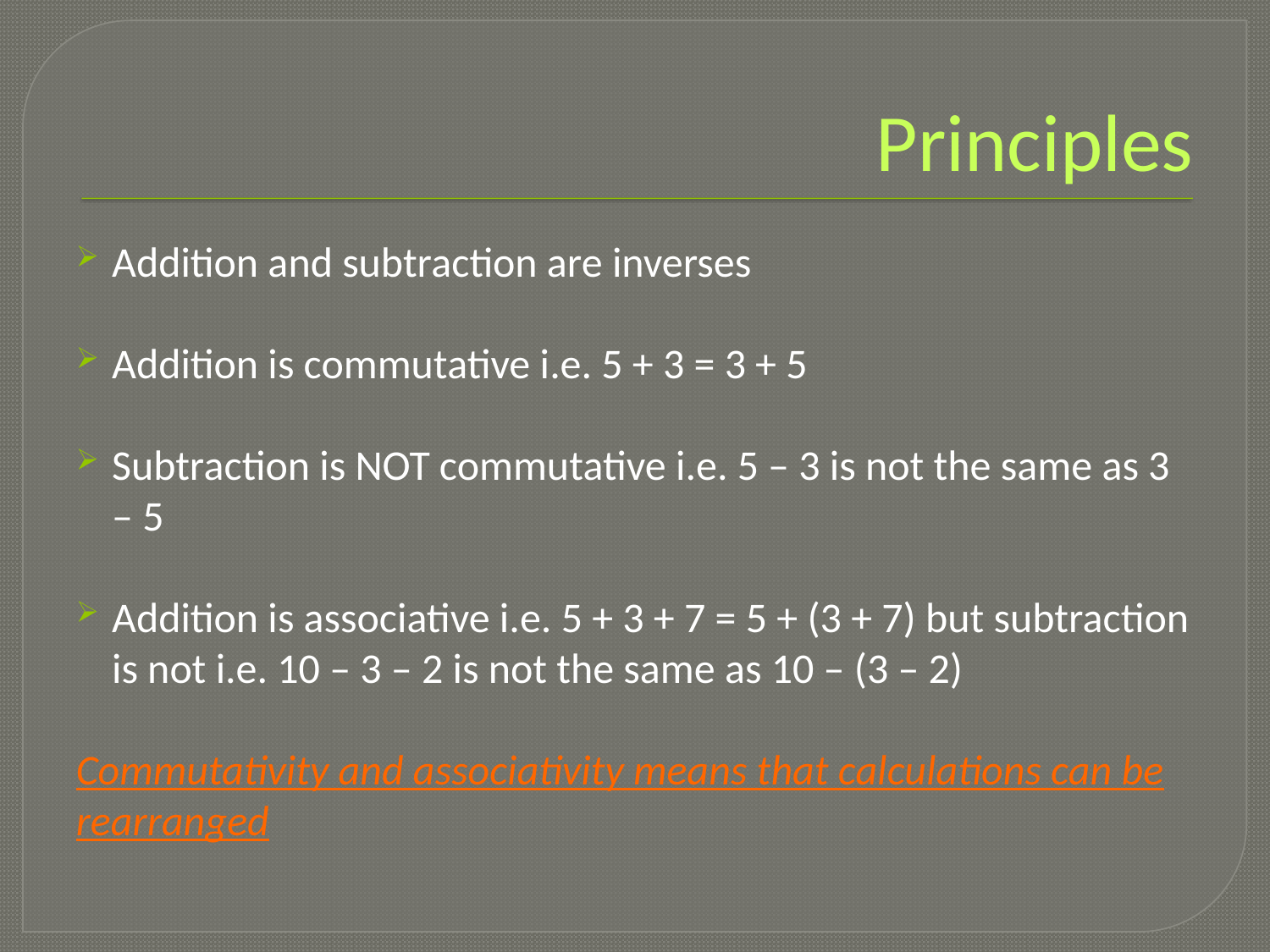

# Principles
Addition and subtraction are inverses

Addition is commutative i.e. 5 + 3 = 3 + 5

Subtraction is NOT commutative i.e. 5 – 3 is not the same as 3 – 5

Addition is associative i.e. 5 + 3 + 7 = 5 + (3 + 7) but subtraction is not i.e. 10 – 3 – 2 is not the same as 10 – (3 – 2)

Commutativity and associativity means that calculations can be rearranged